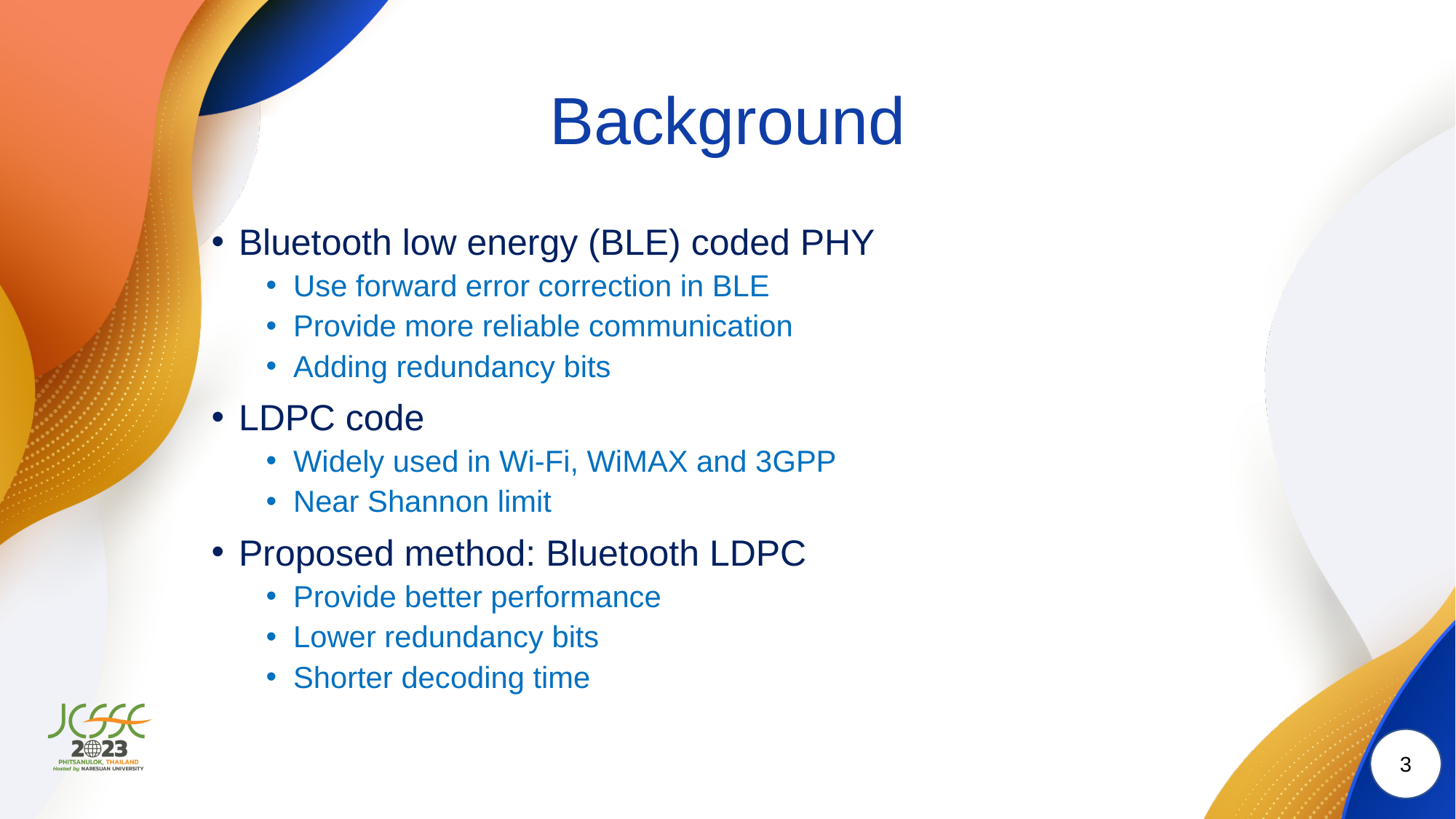

# Background
Bluetooth low energy (BLE) coded PHY
Use forward error correction in BLE
Provide more reliable communication
Adding redundancy bits
LDPC code
Widely used in Wi-Fi, WiMAX and 3GPP
Near Shannon limit
Proposed method: Bluetooth LDPC
Provide better performance
Lower redundancy bits
Shorter decoding time